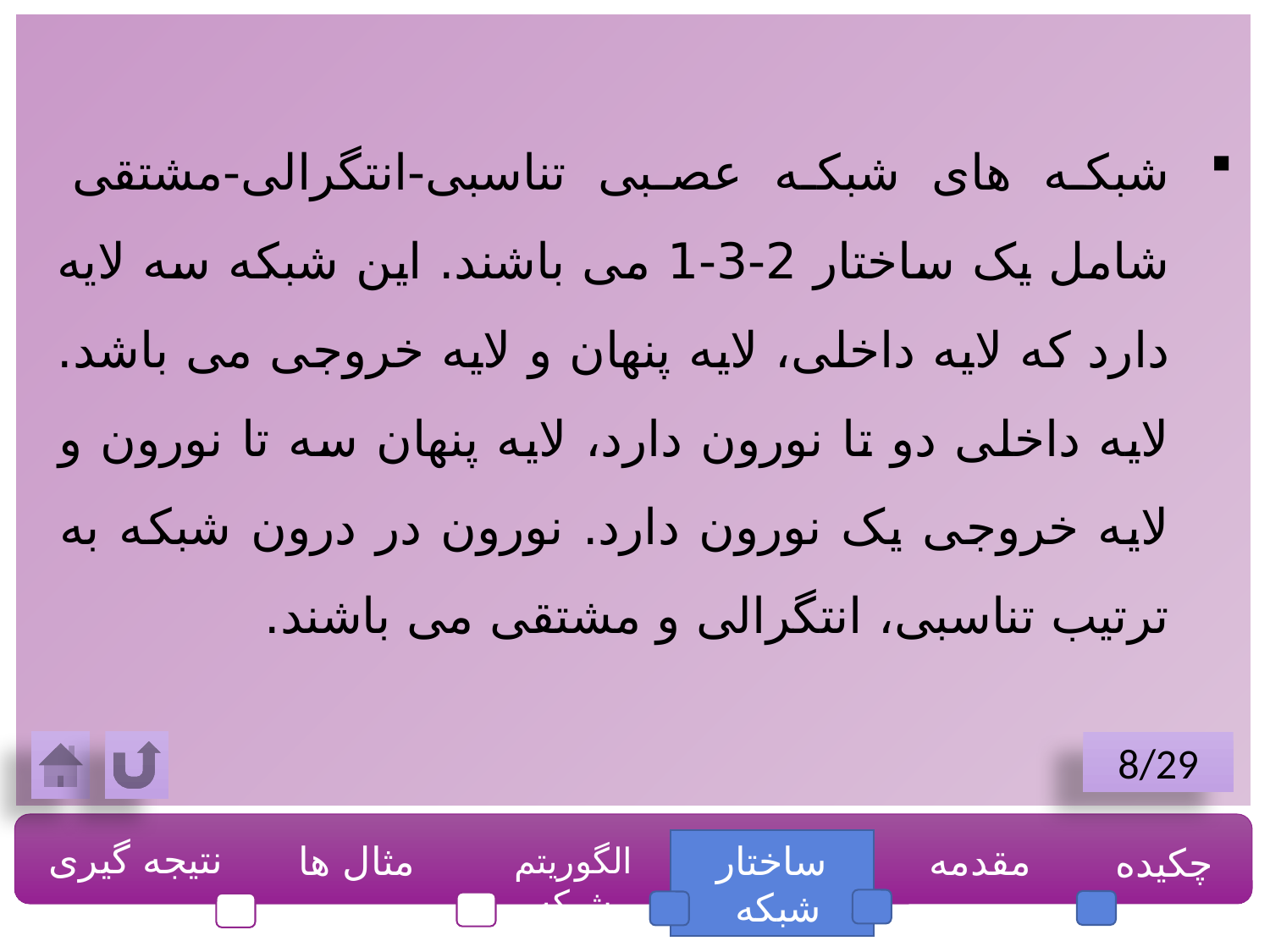

شبکه های شبکه عصبی تناسبی-انتگرالی-مشتقی شامل یک ساختار 2-3-1 می باشند. این شبکه سه لایه دارد که لایه داخلی، لایه پنهان و لایه خروجی می باشد. لایه داخلی دو تا نورون دارد، لایه پنهان سه تا نورون و لایه خروجی یک نورون دارد. نورون در درون شبکه به ترتیب تناسبی، انتگرالی و مشتقی می باشند.

8/29

نتیجه گیری
مثال ها
ساختار شبکه
مقدمه
چکیده
الگوریتم شبکه